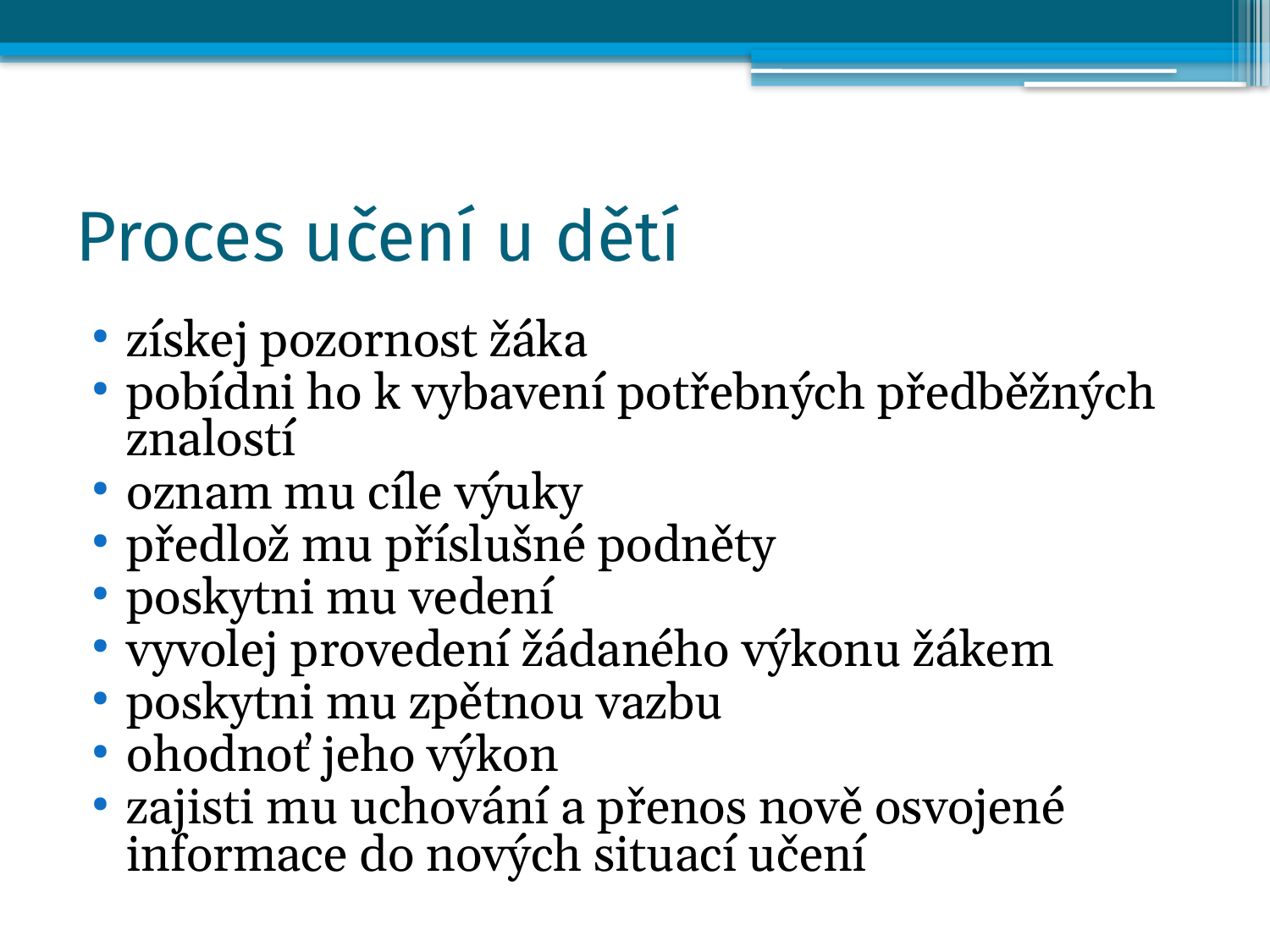

# Proces učení u dětí
získej pozornost žáka
pobídni ho k vybavení potřebných předběžných znalostí
oznam mu cíle výuky
předlož mu příslušné podněty
poskytni mu vedení
vyvolej provedení žádaného výkonu žákem
poskytni mu zpětnou vazbu
ohodnoť jeho výkon
zajisti mu uchování a přenos nově osvojené informace do nových situací učení